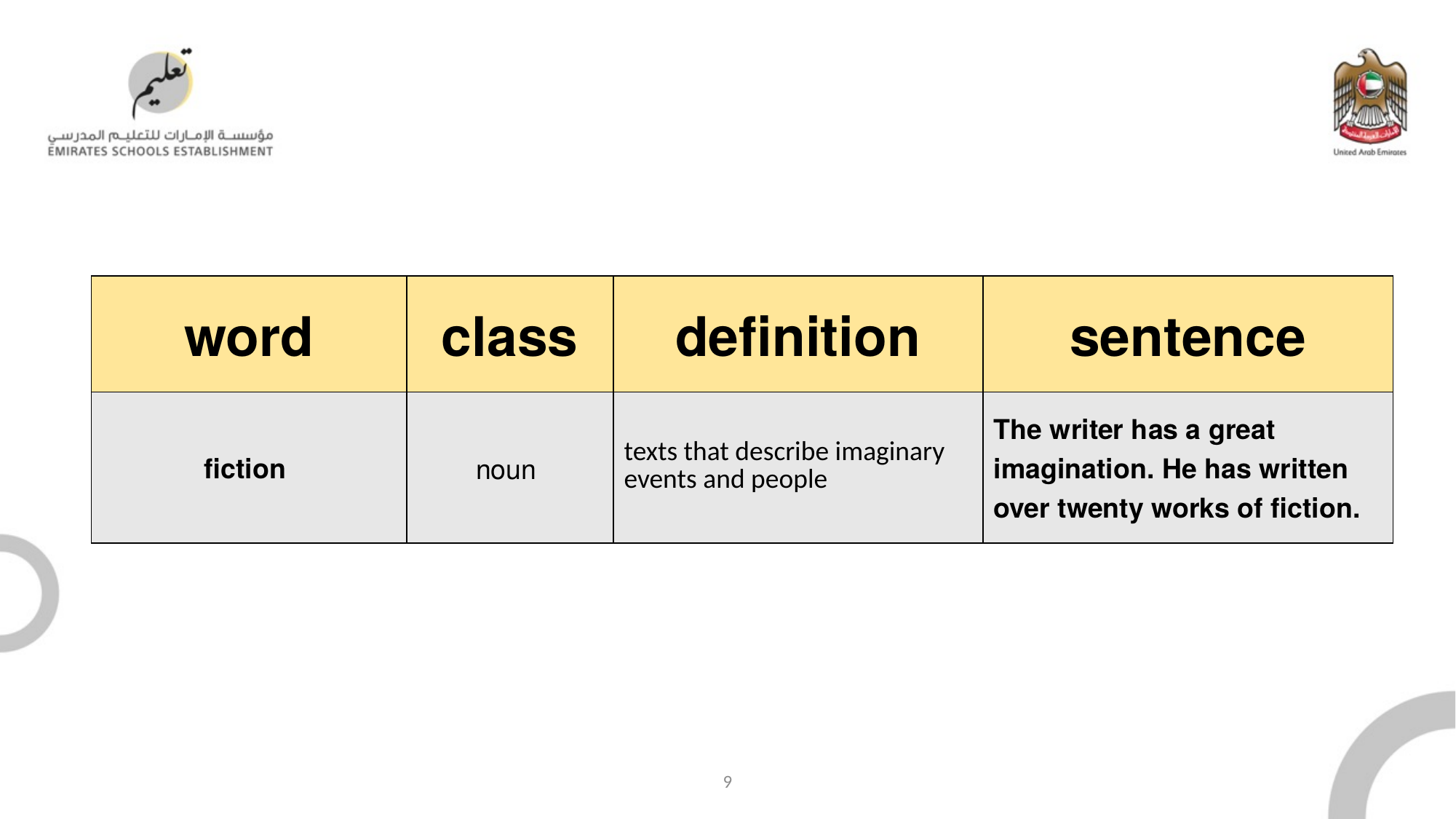

| word | class | definition | sentence |
| --- | --- | --- | --- |
| fiction | noun | texts that describe imaginary events and people | The writer has a great imagination. He has written over twenty works of fiction. |
9